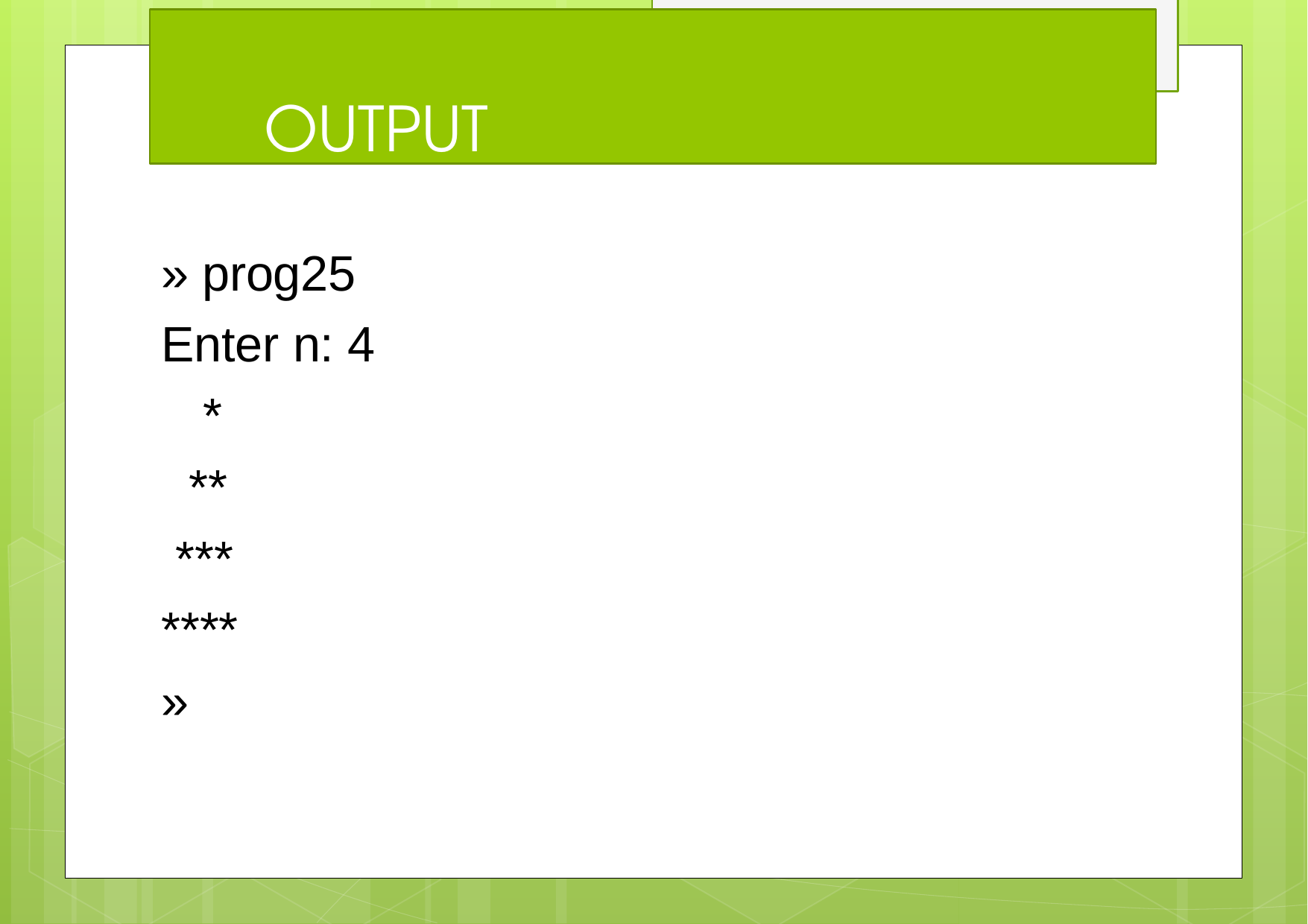

# OUTPUT
» prog25  Enter n: 4
*
**
***
****
»